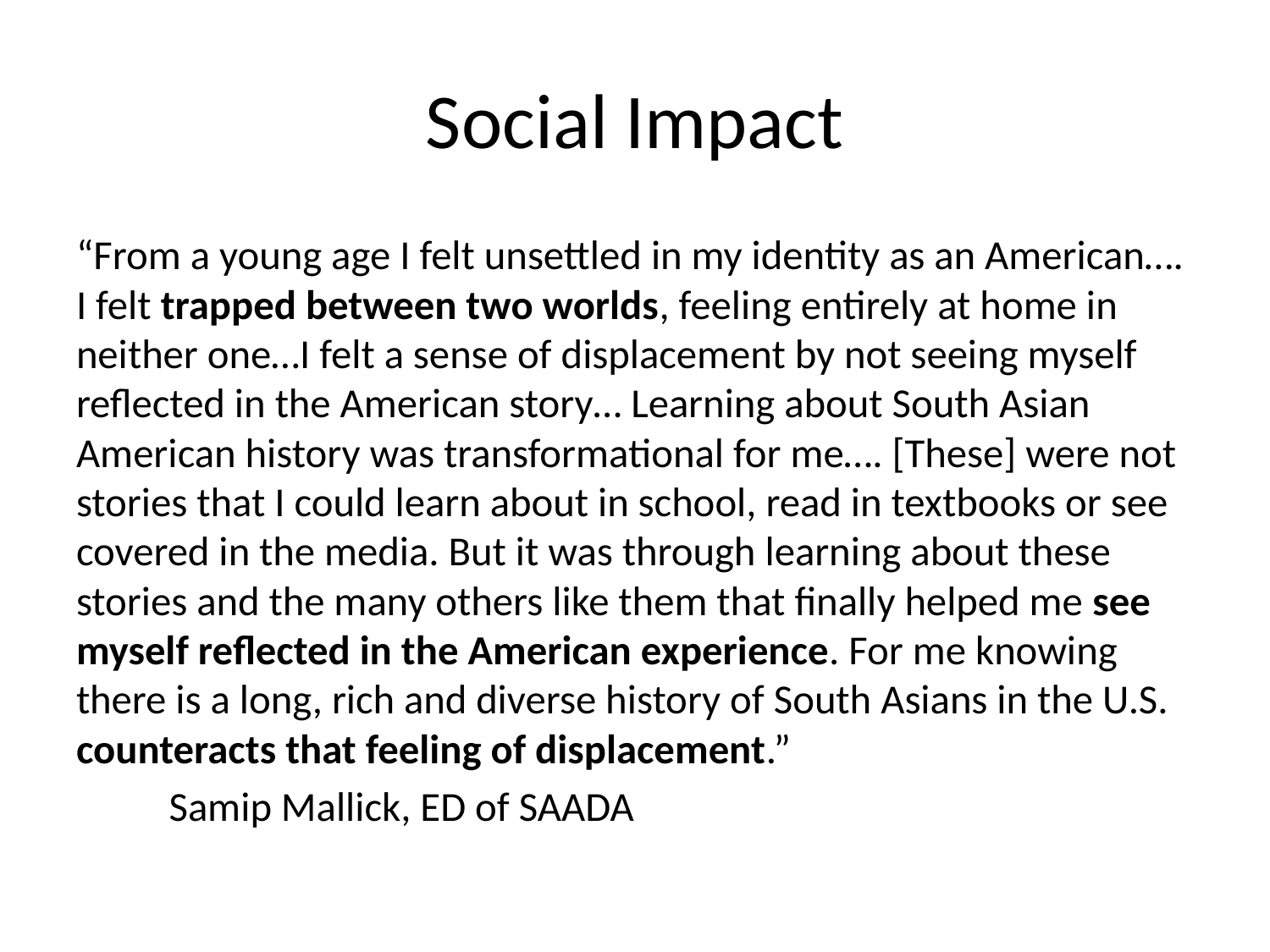

# Social Impact
“From a young age I felt unsettled in my identity as an American…. I felt trapped between two worlds, feeling entirely at home in neither one…I felt a sense of displacement by not seeing myself reflected in the American story… Learning about South Asian American history was transformational for me…. [These] were not stories that I could learn about in school, read in textbooks or see covered in the media. But it was through learning about these stories and the many others like them that finally helped me see myself reflected in the American experience. For me knowing there is a long, rich and diverse history of South Asians in the U.S. counteracts that feeling of displacement.”
									Samip Mallick, ED of SAADA